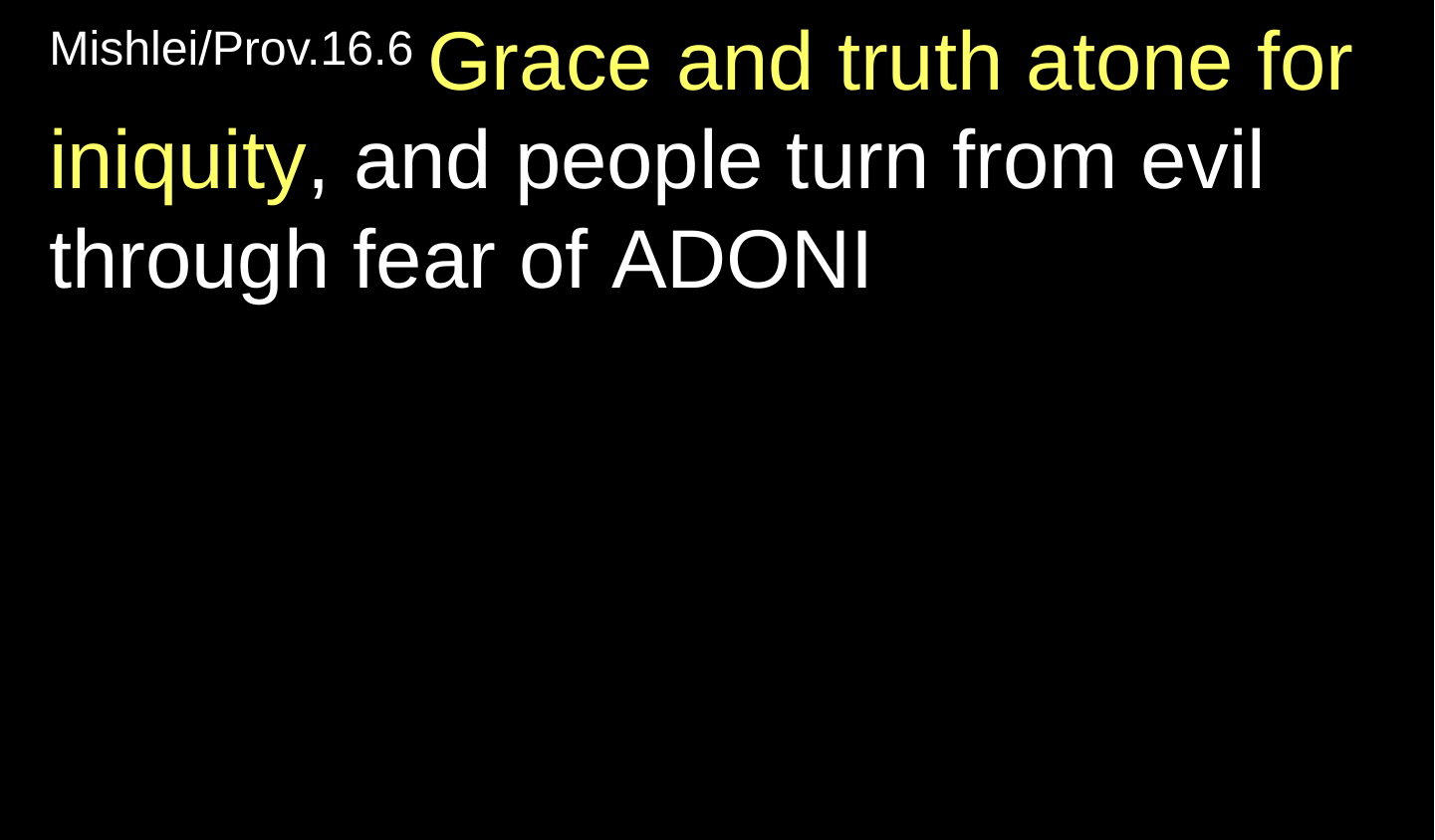

Mishlei/Prov.16.6 Grace and truth atone for iniquity, and people turn from evil through fear of Adoni